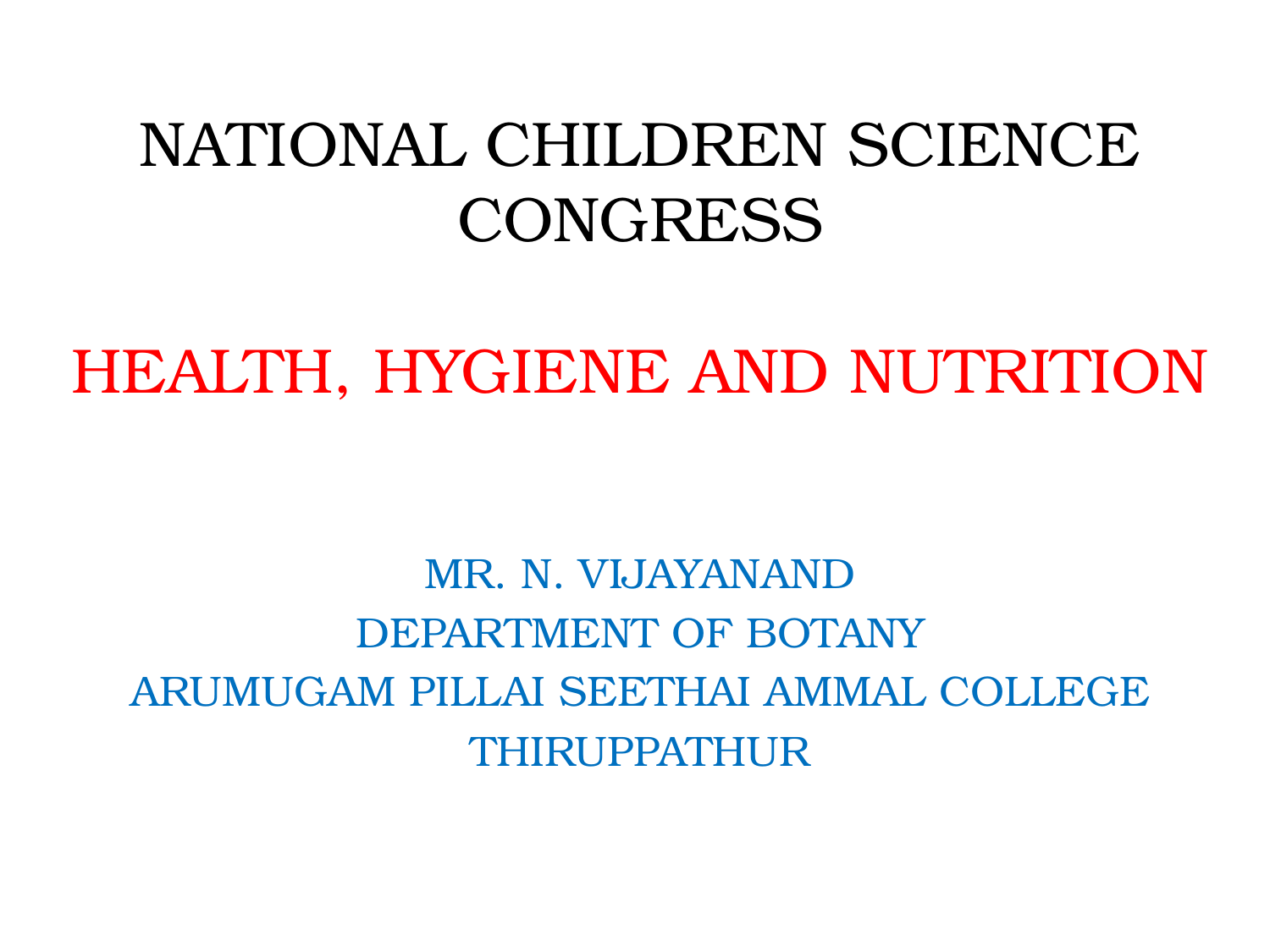

# NATIONAL CHILDREN SCIENCE CONGRESS HEALTH, HYGIENE AND NUTRITION
MR. N. VIJAYANAND
DEPARTMENT OF BOTANY
ARUMUGAM PILLAI SEETHAI AMMAL COLLEGE
THIRUPPATHUR